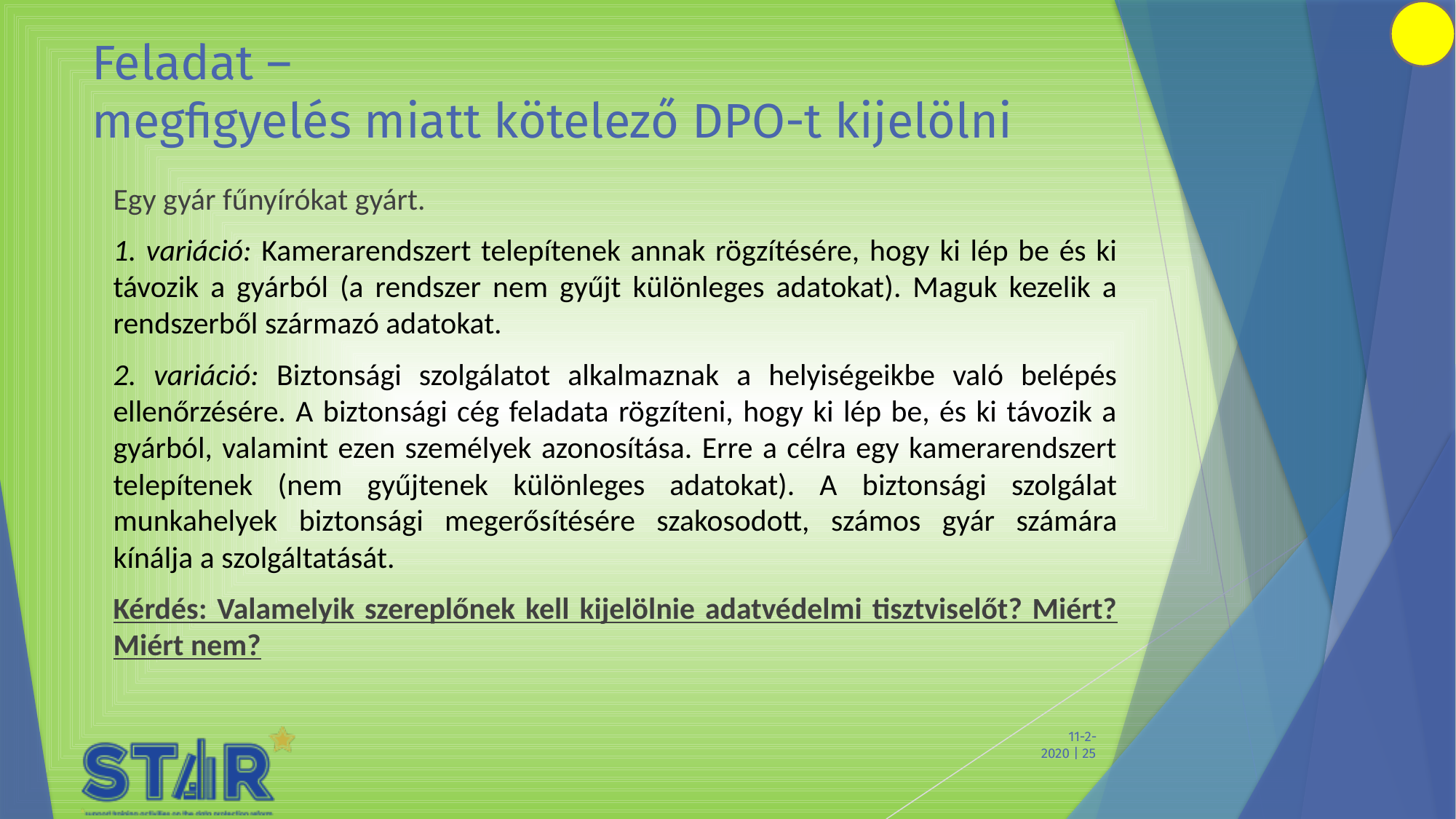

# Feladat – megfigyelés miatt kötelező DPO-t kijelölni
Egy gyár fűnyírókat gyárt.
1. variáció: Kamerarendszert telepítenek annak rögzítésére, hogy ki lép be és ki távozik a gyárból (a rendszer nem gyűjt különleges adatokat). Maguk kezelik a rendszerből származó adatokat.
2. variáció: Biztonsági szolgálatot alkalmaznak a helyiségeikbe való belépés ellenőrzésére. A biztonsági cég feladata rögzíteni, hogy ki lép be, és ki távozik a gyárból, valamint ezen személyek azonosítása. Erre a célra egy kamerarendszert telepítenek (nem gyűjtenek különleges adatokat). A biztonsági szolgálat munkahelyek biztonsági megerősítésére szakosodott, számos gyár számára kínálja a szolgáltatását.
Kérdés: Valamelyik szereplőnek kell kijelölnie adatvédelmi tisztviselőt? Miért? Miért nem?
 11-2-2020 | 25